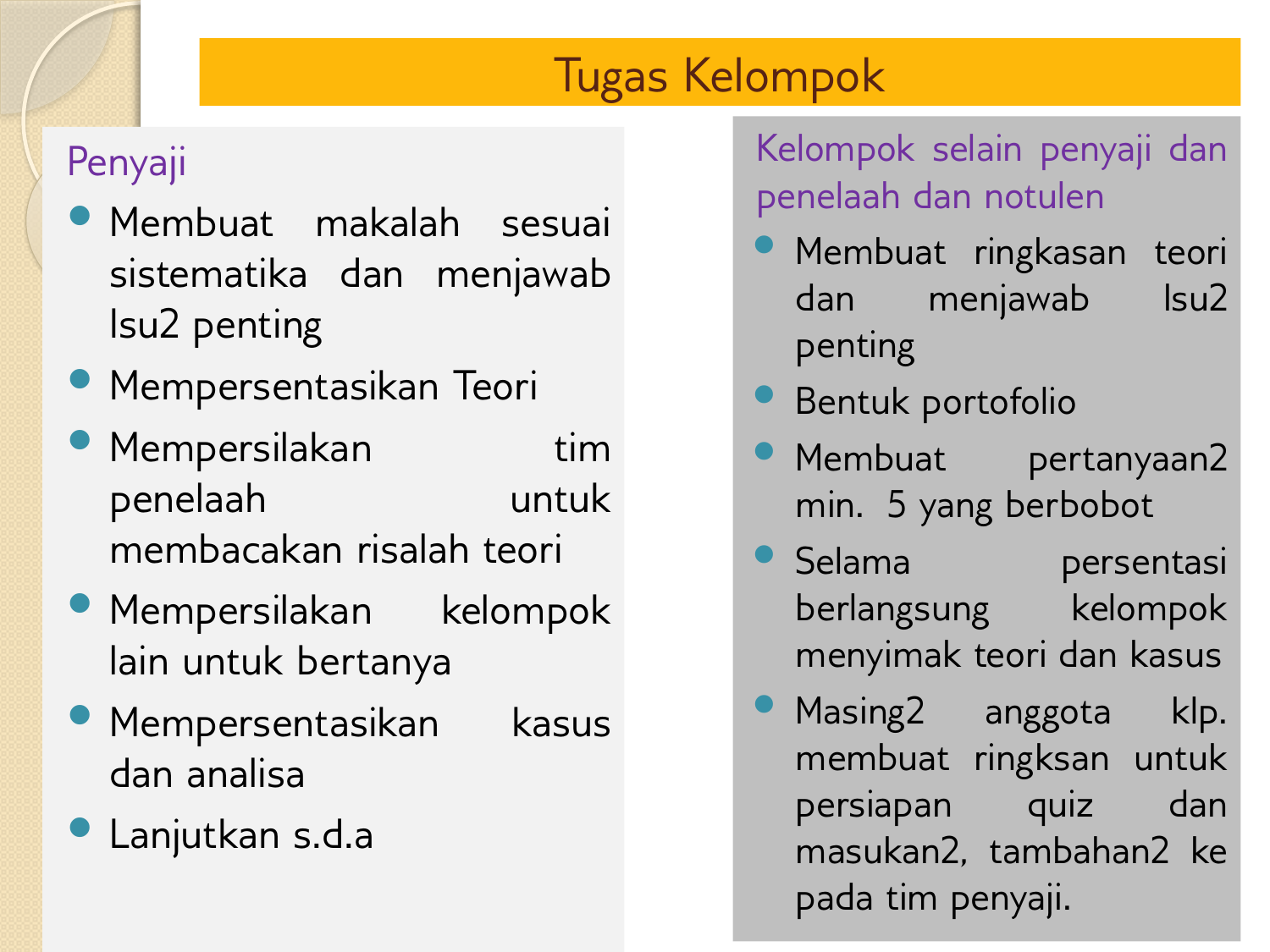

# Tugas Kelompok
Kelompok selain penyaji dan penelaah dan notulen
Membuat ringkasan teori dan menjawab Isu2 penting
Bentuk portofolio
Membuat pertanyaan2 min.  5 yang berbobot
Selama persentasi berlangsung kelompok menyimak teori dan kasus
Masing2 anggota klp. membuat ringksan untuk persiapan quiz dan masukan2, tambahan2 ke pada tim penyaji.

Penyaji
Membuat makalah sesuai sistematika dan menjawab Isu2 penting
Mempersentasikan Teori
Mempersilakan tim penelaah untuk membacakan risalah teori
Mempersilakan kelompok lain untuk bertanya
Mempersentasikan   kasus dan analisa
Lanjutkan s.d.a